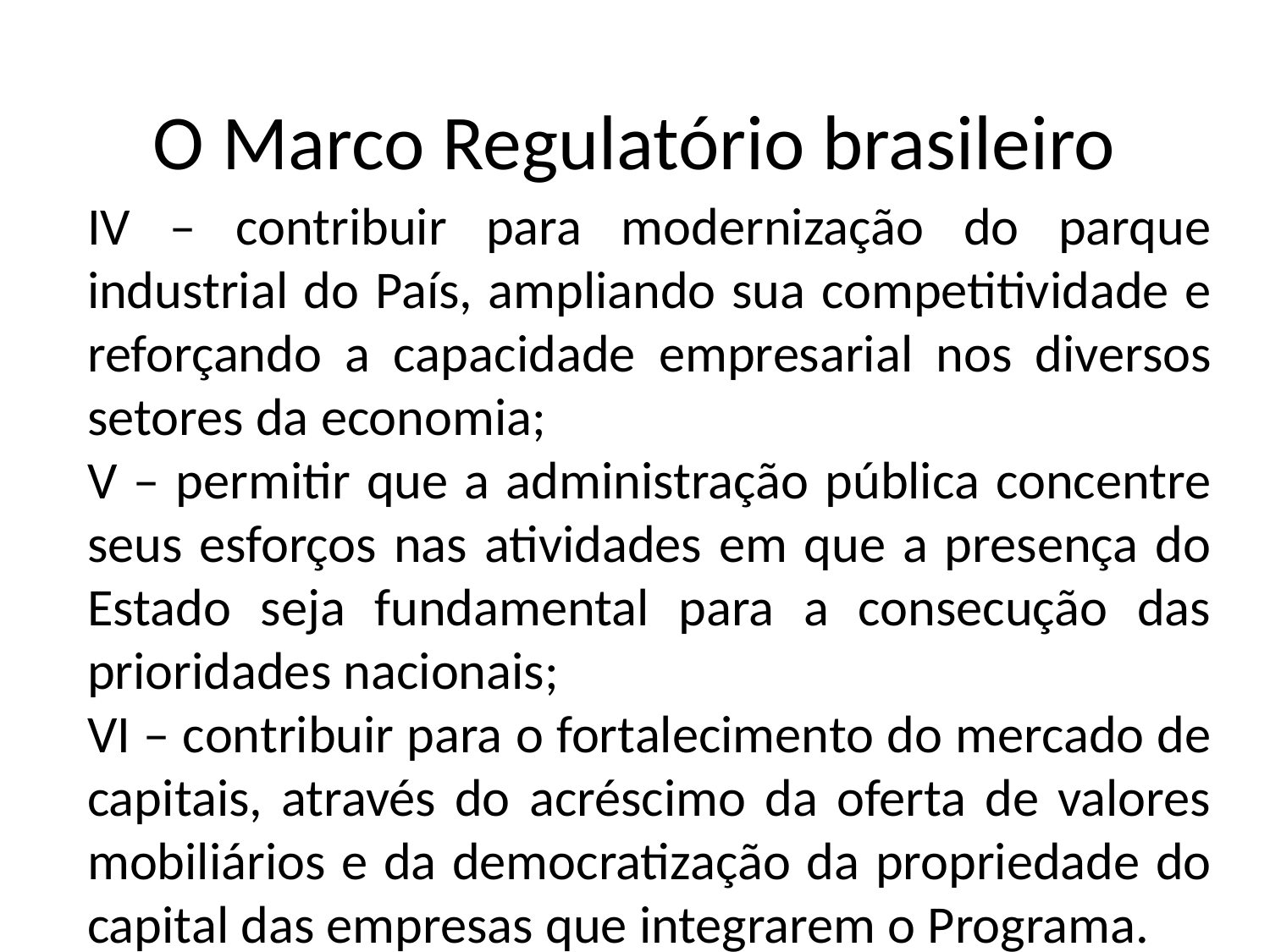

O Marco Regulatório brasileiro
IV – contribuir para modernização do parque industrial do País, ampliando sua competitividade e reforçando a capa­cidade empresarial nos diversos setores da economia;
V – permitir que a administração pública concentre seus esforços nas atividades em que a presença do Estado seja fundamental para a consecução das prioridades nacionais;
VI – contribuir para o fortalecimento do mercado de capi­tais, através do acréscimo da oferta de valores mobiliá­rios e da democratização da propriedade do capital das empresas que integrarem o Programa.